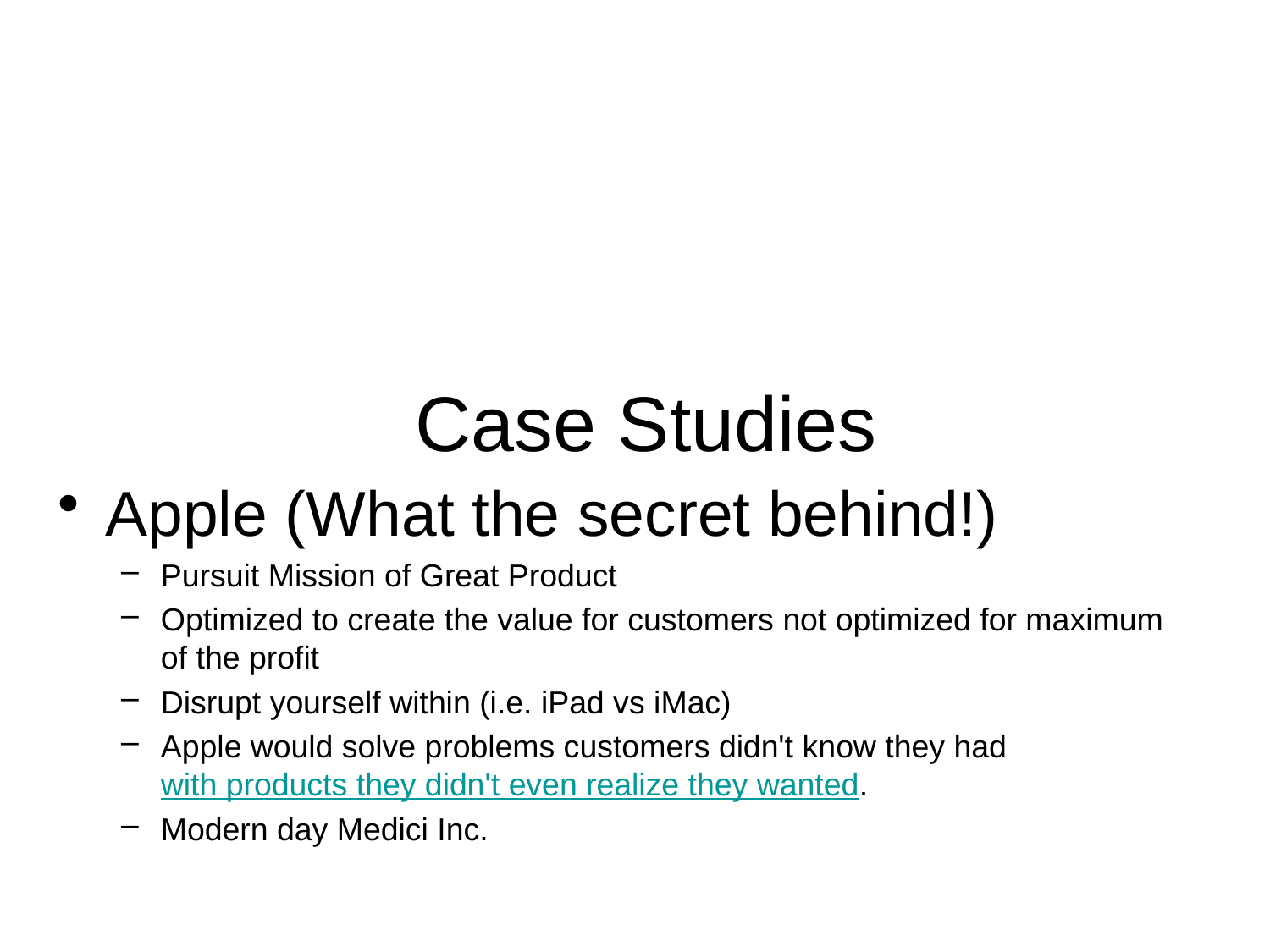

# Case Studies
Apple (What the secret behind!)
Pursuit Mission of Great Product
Optimized to create the value for customers not optimized for maximum of the profit
Disrupt yourself within (i.e. iPad vs iMac)
Apple would solve problems customers didn't know they had with products they didn't even realize they wanted.
Modern day Medici Inc.